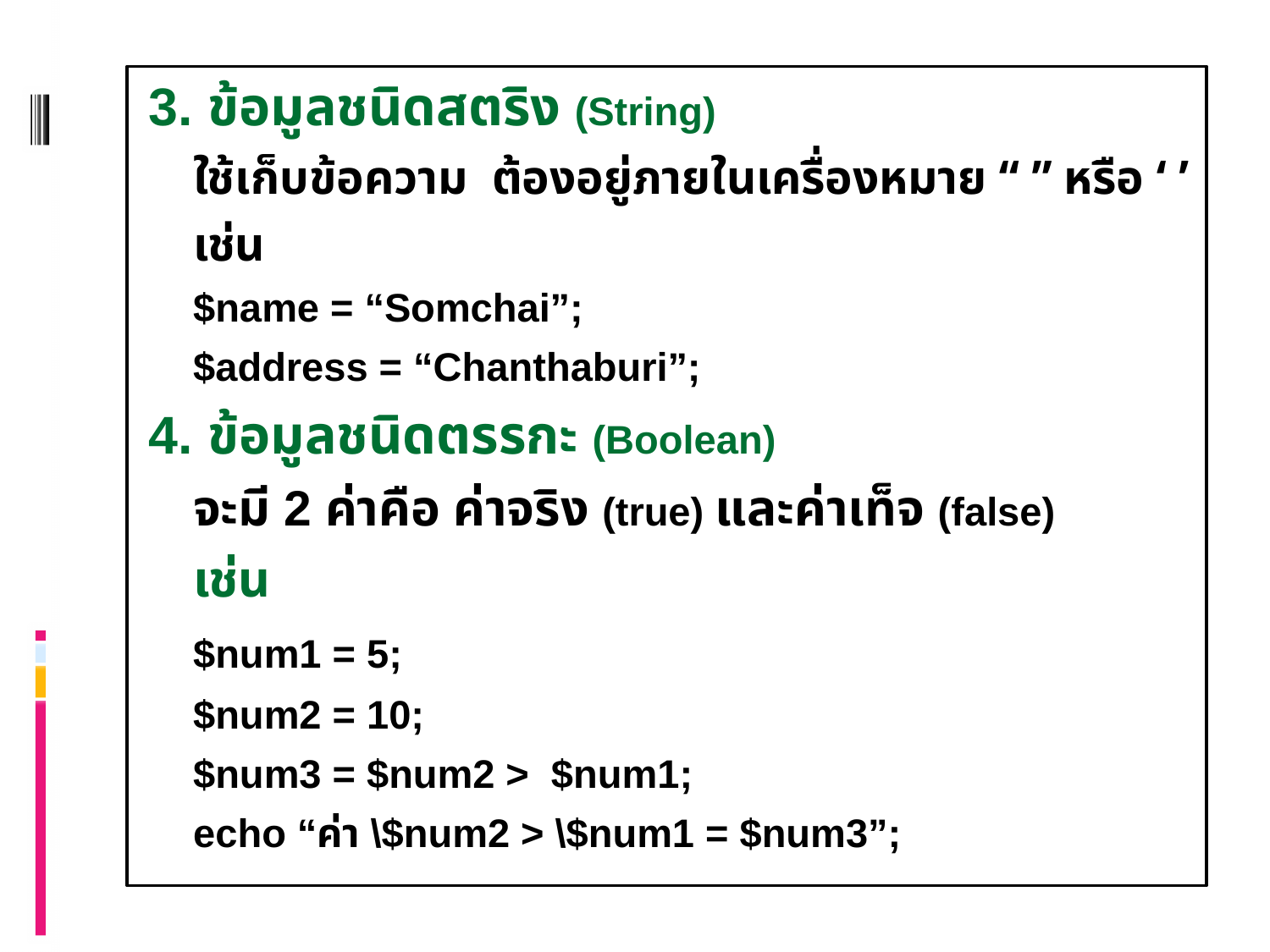

3. ข้อมูลชนิดสตริง (String)
		ใช้เก็บข้อความ  ต้องอยู่ภายในเครื่องหมาย “ ” หรือ ‘ ’
	เช่น
		$name = “Somchai”;
		$address = “Chanthaburi”;
4. ข้อมูลชนิดตรรกะ (Boolean)
		จะมี 2 ค่าคือ ค่าจริง (true) และค่าเท็จ (false)
	เช่น
		$num1 = 5;
		$num2 = 10;
		$num3 = $num2 >  $num1;
		echo “ค่า \$num2 > \$num1 = $num3”;